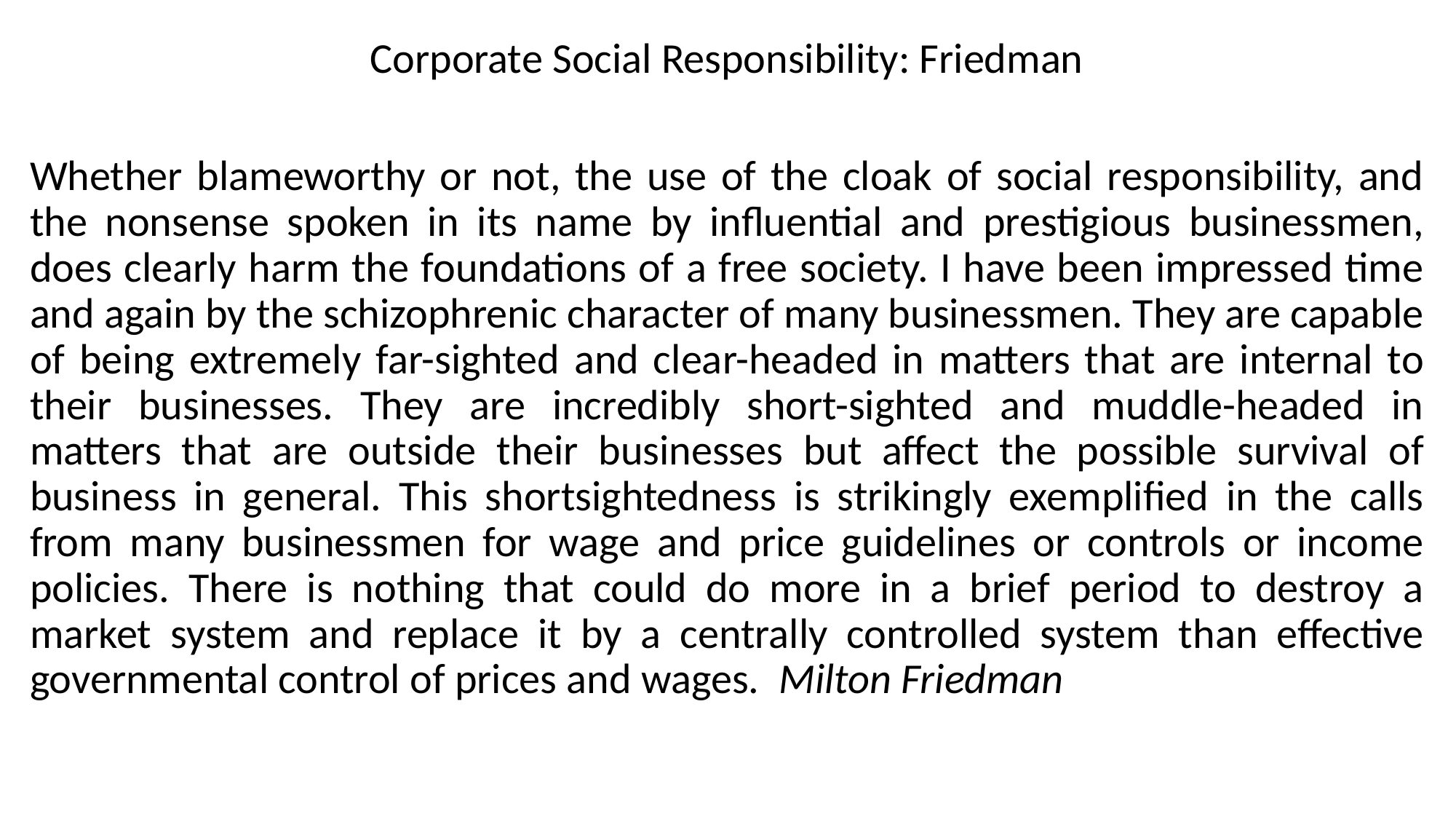

# Corporate Social Responsibility: Friedman

Whether blameworthy or not, the use of the cloak of social responsibility, and the nonsense spoken in its name by influential and prestigious businessmen, does clearly harm the foundations of a free society. I have been impressed time and again by the schizophrenic character of many businessmen. They are capable of being extremely far-sighted and clear-headed in matters that are internal to their businesses. They are incredibly short-sighted and muddle-headed in matters that are outside their businesses but affect the possible survival of business in general. This shortsightedness is strikingly exemplified in the calls from many businessmen for wage and price guidelines or controls or income policies. There is nothing that could do more in a brief period to destroy a market system and replace it by a centrally controlled system than effective governmental control of prices and wages.  Milton Friedman